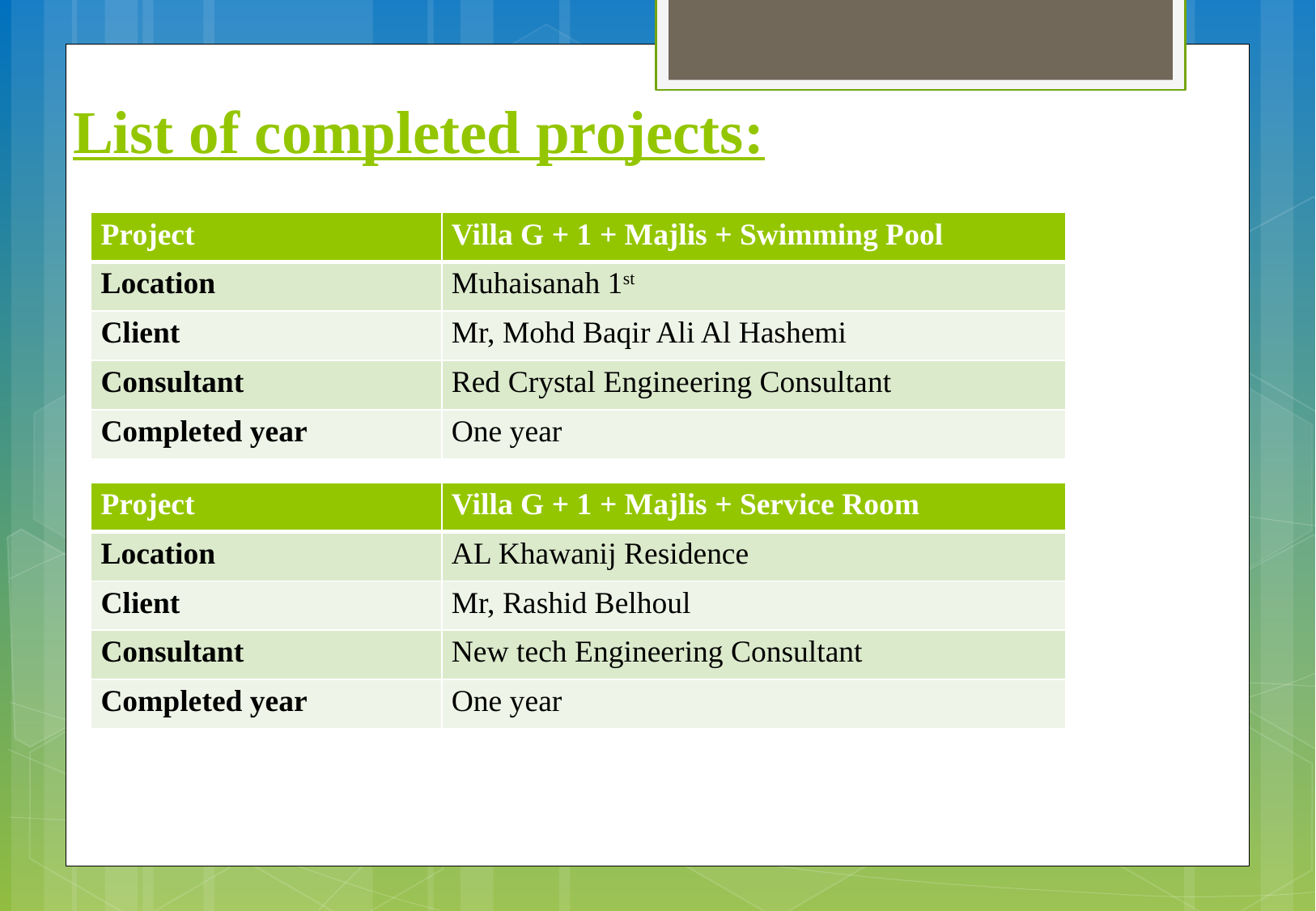

# List of completed projects:
| Project | Villa G + 1 + Majlis + Swimming Pool |
| --- | --- |
| Location | Muhaisanah 1st |
| Client | Mr, Mohd Baqir Ali Al Hashemi |
| Consultant | Red Crystal Engineering Consultant |
| Completed year | One year |
| Project | Villa G + 1 + Majlis + Service Room |
| --- | --- |
| Location | AL Khawanij Residence |
| Client | Mr, Rashid Belhoul |
| Consultant | New tech Engineering Consultant |
| Completed year | One year |